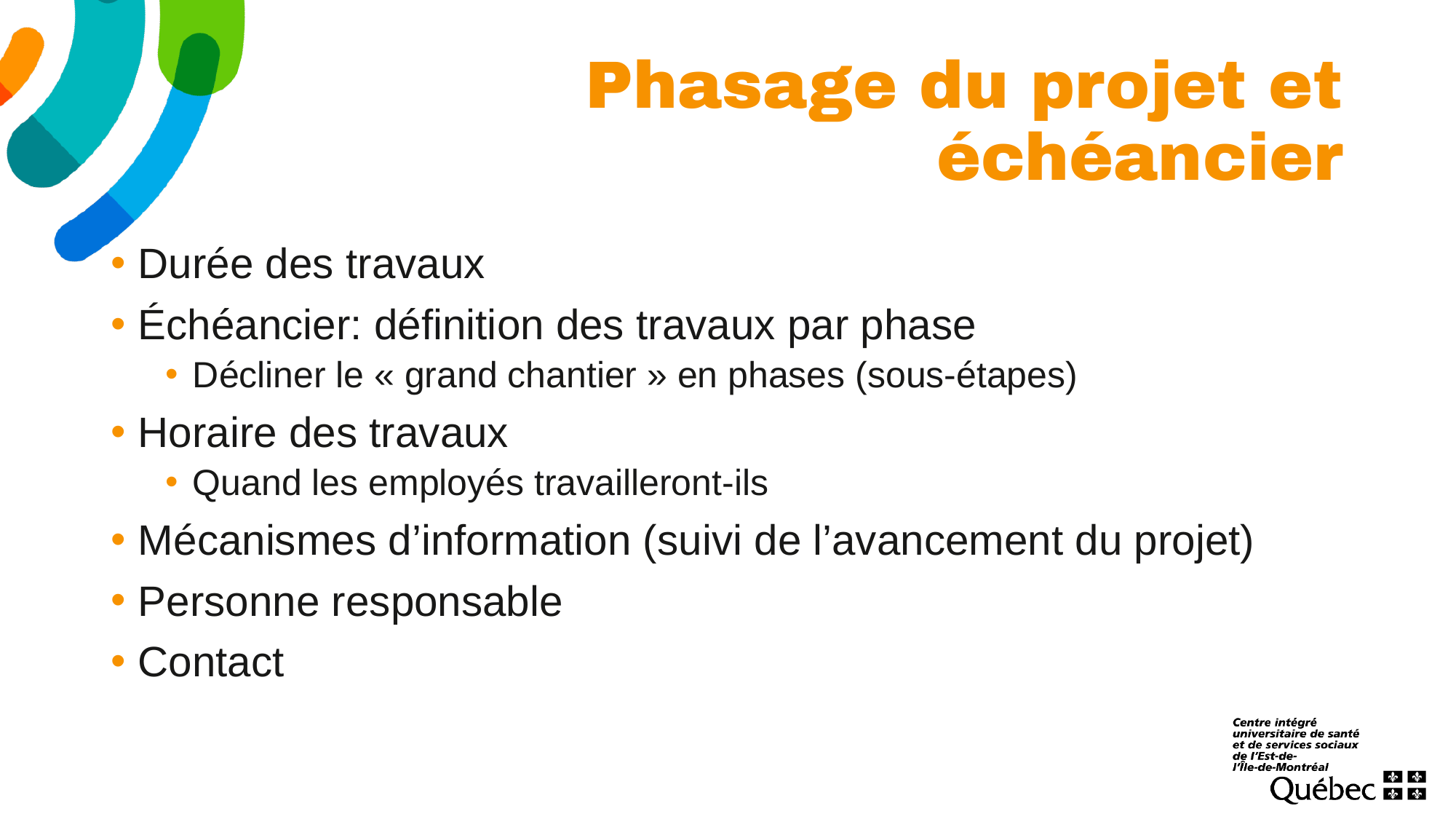

# Phasage du projet et échéancier
Durée des travaux
Échéancier: définition des travaux par phase
Décliner le « grand chantier » en phases (sous-étapes)
Horaire des travaux
Quand les employés travailleront-ils
Mécanismes d’information (suivi de l’avancement du projet)
Personne responsable
Contact